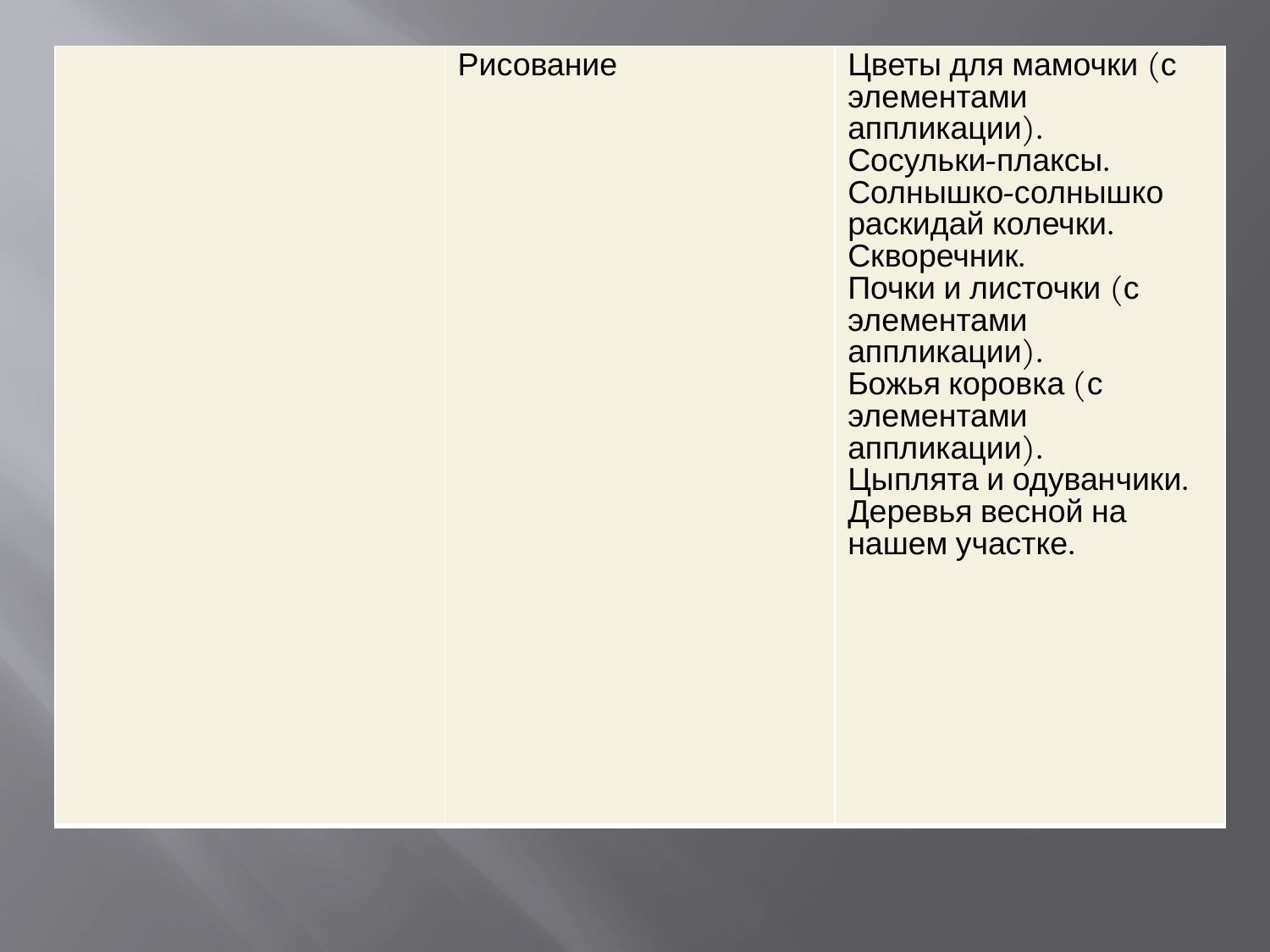

|  | Рисование | Цветы для мамочки (с элементами аппликации). Сосульки-плаксы. Солнышко-солнышко раскидай колечки. Скворечник. Почки и листочки (с элементами аппликации). Божья коровка (с элементами аппликации). Цыплята и одуванчики. Деревья весной на нашем участке. |
| --- | --- | --- |